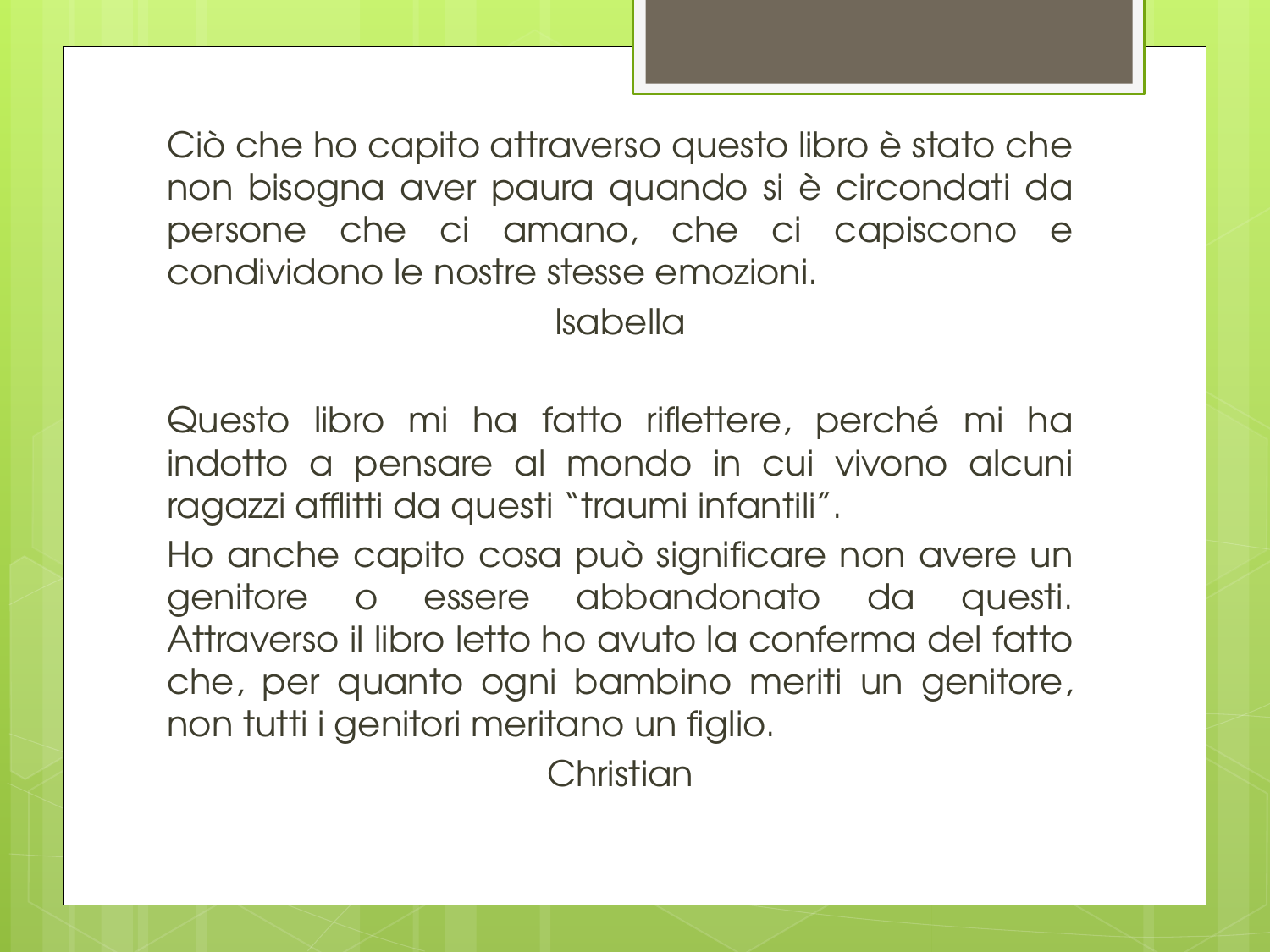

Ciò che ho capito attraverso questo libro è stato che non bisogna aver paura quando si è circondati da persone che ci amano, che ci capiscono e condividono le nostre stesse emozioni.
Isabella

Questo libro mi ha fatto riflettere, perché mi ha indotto a pensare al mondo in cui vivono alcuni ragazzi afflitti da questi “traumi infantili”.
Ho anche capito cosa può significare non avere un genitore o essere abbandonato da questi. Attraverso il libro letto ho avuto la conferma del fatto che, per quanto ogni bambino meriti un genitore, non tutti i genitori meritano un figlio.
Christian